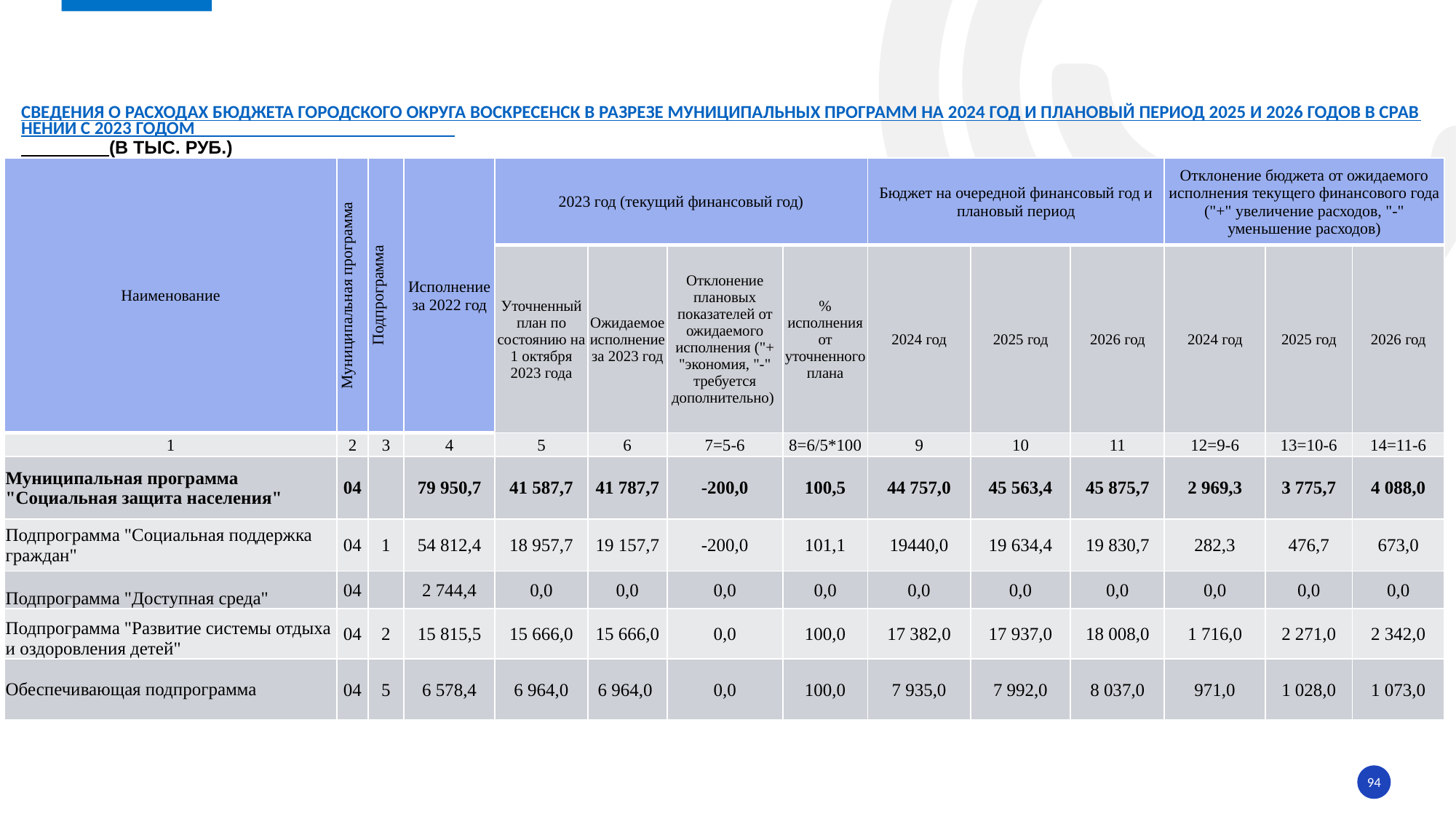

# Сведения о расходах БЮДЖЕТА ГОРОДСКОГО ОКРУГА ВОСКРЕСЕНСК в разрезе муниципальных ПРОГРАММ на 2024 год и плановый период 2025 и 2026 годов в сравнении с 2023 годом                                                                                   (в тыс. руб.)
| Наименование | Муниципальная программа | Подпрограмма | Исполнение за 2022 год | 2023 год (текущий финансовый год) |  |  |  | Бюджет на очередной финансовый год и плановый период |  |  | Отклонение бюджета от ожидаемого исполнения текущего финансового года ("+" увеличение расходов, "-" уменьшение расходов) |  |  |
| --- | --- | --- | --- | --- | --- | --- | --- | --- | --- | --- | --- | --- | --- |
|  |  |  |  | Уточненный план по состоянию на 1 октября 2023 года | Ожидаемое исполнение за 2023 год | Отклонение плановых показателей от ожидаемого исполнения ("+ "экономия, "-" требуется дополнительно) | % исполнения от уточненного плана | 2024 год | 2025 год | 2026 год | 2024 год | 2025 год | 2026 год |
| 1 | 2 | 3 | 4 | 5 | 6 | 7=5-6 | 8=6/5\*100 | 9 | 10 | 11 | 12=9-6 | 13=10-6 | 14=11-6 |
| Муниципальная программа "Социальная защита населения" | 04 |  | 79 950,7 | 41 587,7 | 41 787,7 | -200,0 | 100,5 | 44 757,0 | 45 563,4 | 45 875,7 | 2 969,3 | 3 775,7 | 4 088,0 |
| Подпрограмма "Социальная поддержка граждан" | 04 | 1 | 54 812,4 | 18 957,7 | 19 157,7 | -200,0 | 101,1 | 19440,0 | 19 634,4 | 19 830,7 | 282,3 | 476,7 | 673,0 |
| Подпрограмма "Доступная среда" | 04 |  | 2 744,4 | 0,0 | 0,0 | 0,0 | 0,0 | 0,0 | 0,0 | 0,0 | 0,0 | 0,0 | 0,0 |
| Подпрограмма "Развитие системы отдыха и оздоровления детей" | 04 | 2 | 15 815,5 | 15 666,0 | 15 666,0 | 0,0 | 100,0 | 17 382,0 | 17 937,0 | 18 008,0 | 1 716,0 | 2 271,0 | 2 342,0 |
| Обеспечивающая подпрограмма | 04 | 5 | 6 578,4 | 6 964,0 | 6 964,0 | 0,0 | 100,0 | 7 935,0 | 7 992,0 | 8 037,0 | 971,0 | 1 028,0 | 1 073,0 |

94